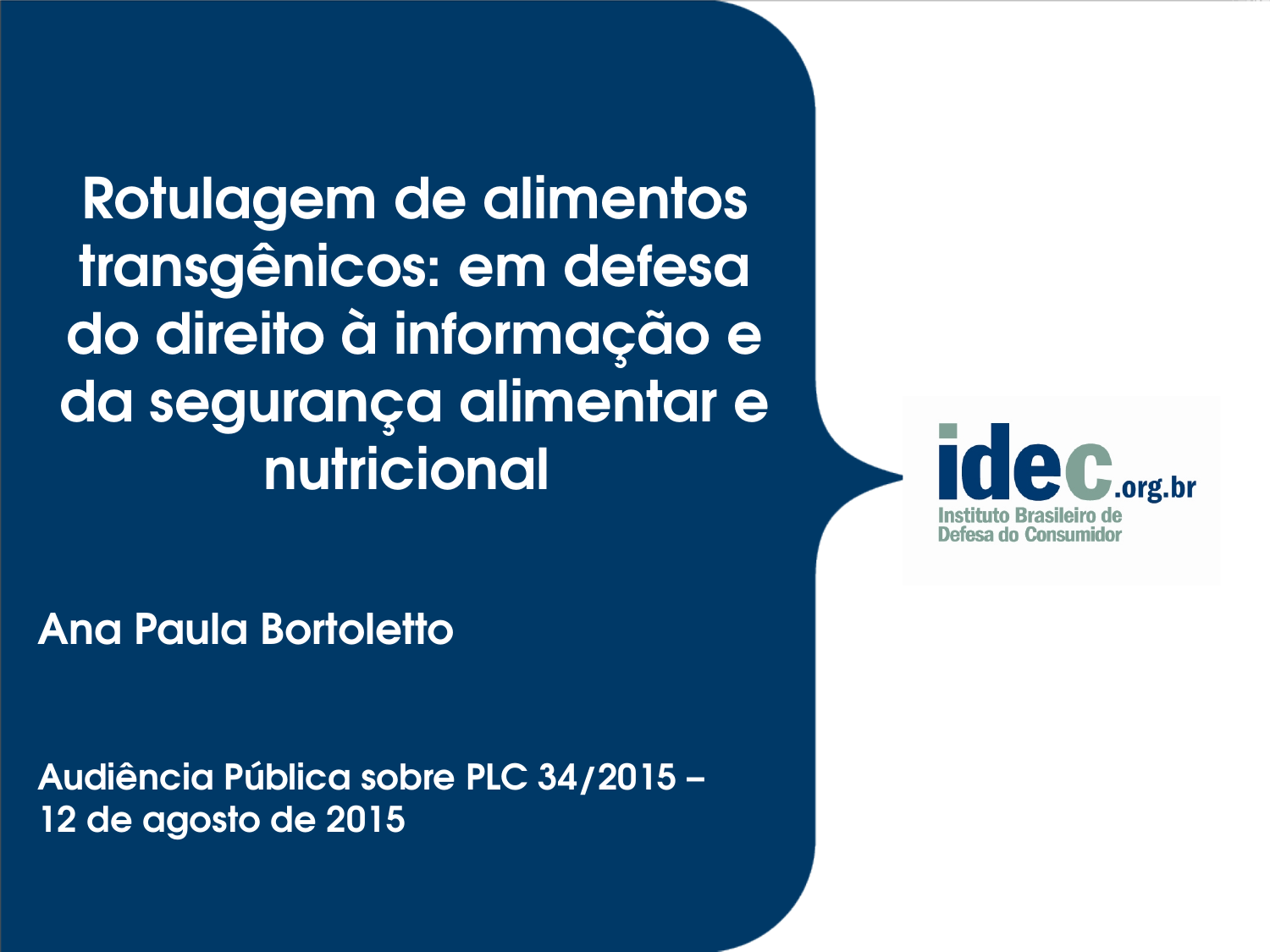

Rotulagem de alimentos transgênicos: em defesa do direito à informação e da segurança alimentar e nutricional

Ana Paula Bortoletto

Audiência Pública sobre PLC 34/2015 –
12 de agosto de 2015